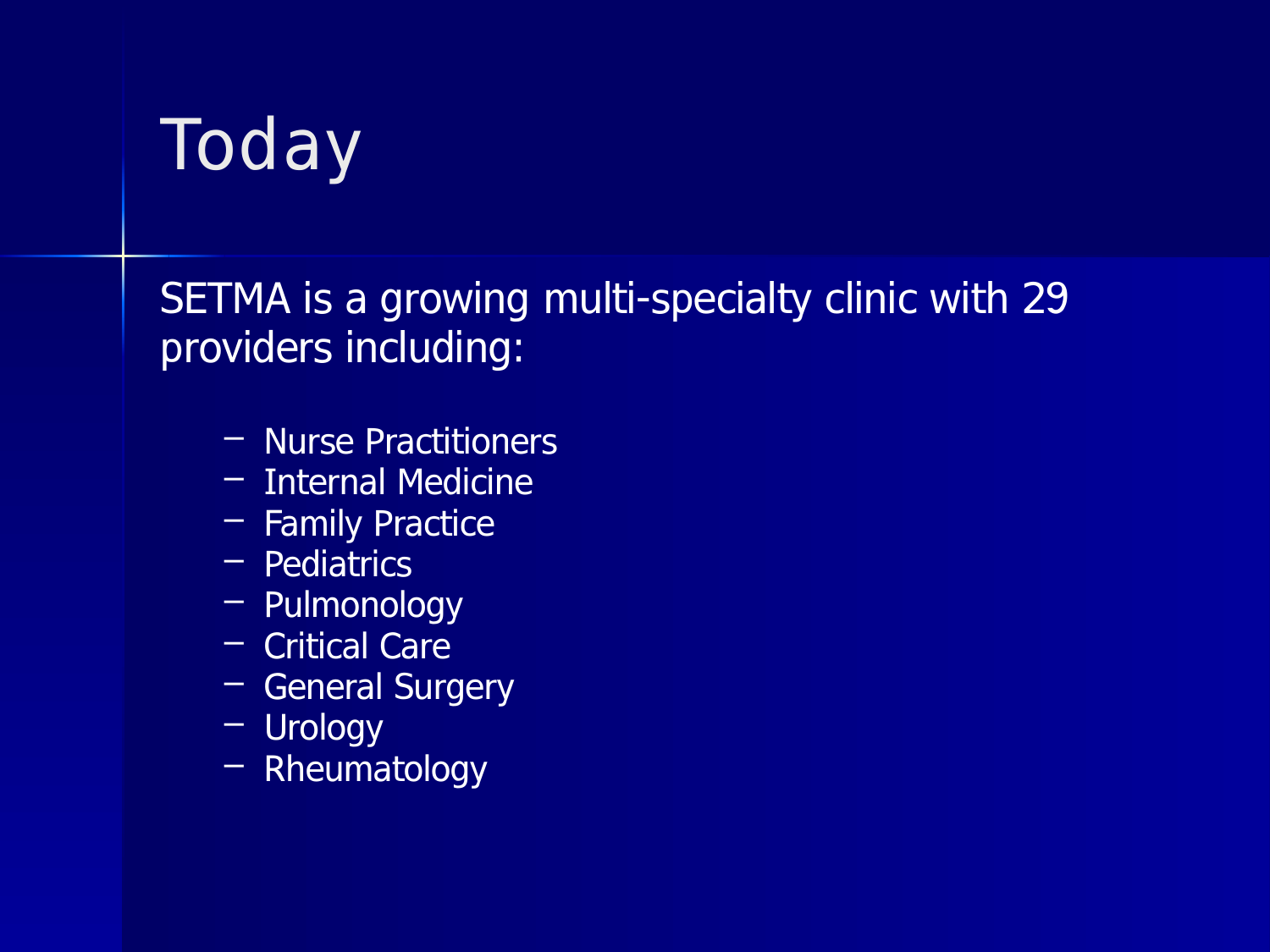

# Today
SETMA is a growing multi-specialty clinic with 29
providers including:

Nurse Practitioners
Internal Medicine
Family Practice
Pediatrics
Pulmonology
Critical Care
General Surgery
Urology
Rheumatology